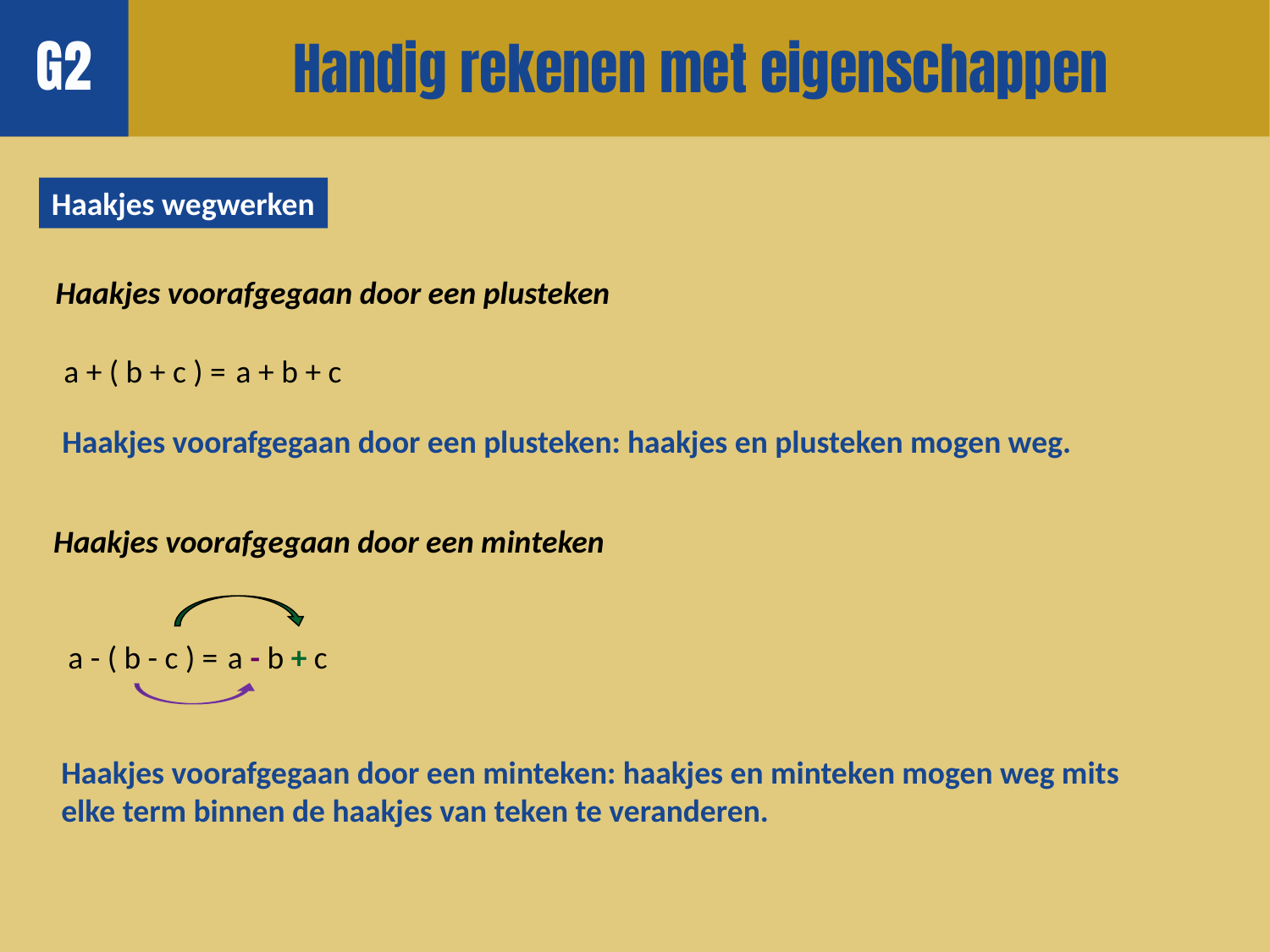

Handig rekenen met eigenschappen
G2
Haakjes wegwerken
Haakjes voorafgegaan door een plusteken
a + ( b + c ) =
a + b + c
Haakjes voorafgegaan door een plusteken: haakjes en plusteken mogen weg.
Haakjes voorafgegaan door een minteken

a - ( b - c ) =
a - b + c

Haakjes voorafgegaan door een minteken: haakjes en minteken mogen weg mits
elke term binnen de haakjes van teken te veranderen.